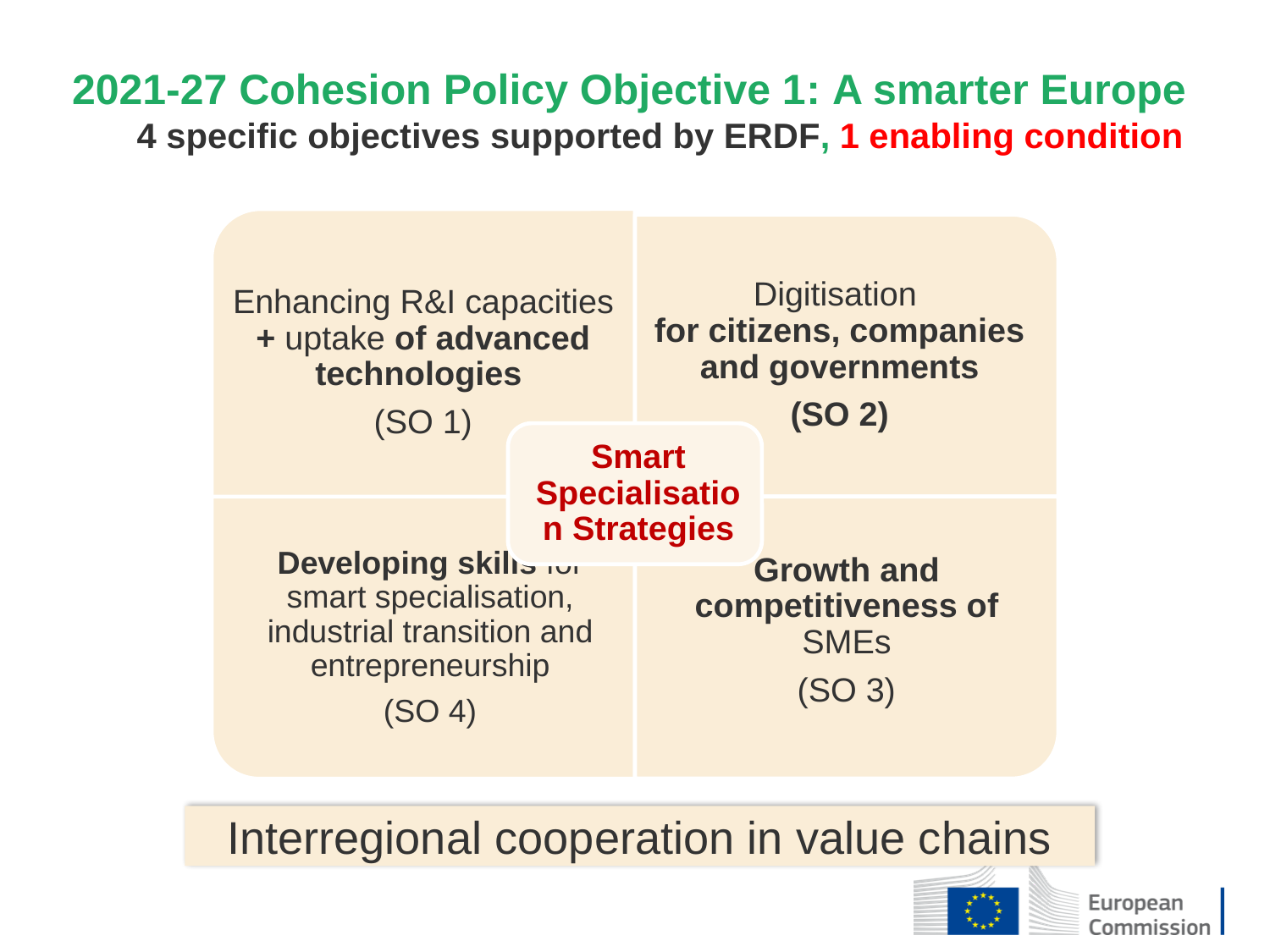

2021-27 Cohesion Policy Objective 1: A smarter Europe
4 specific objectives supported by ERDF, 1 enabling condition
Enhancing R&I capacities + uptake of advanced technologies
(SO 1)
Digitisation
for citizens, companies and governments
(SO 2)
Developing skills for smart specialisation, industrial transition and entrepreneurship
(SO 4)
Growth and competitiveness of SMEs
(SO 3)
Smart Specialisation Strategies
Interregional cooperation in value chains